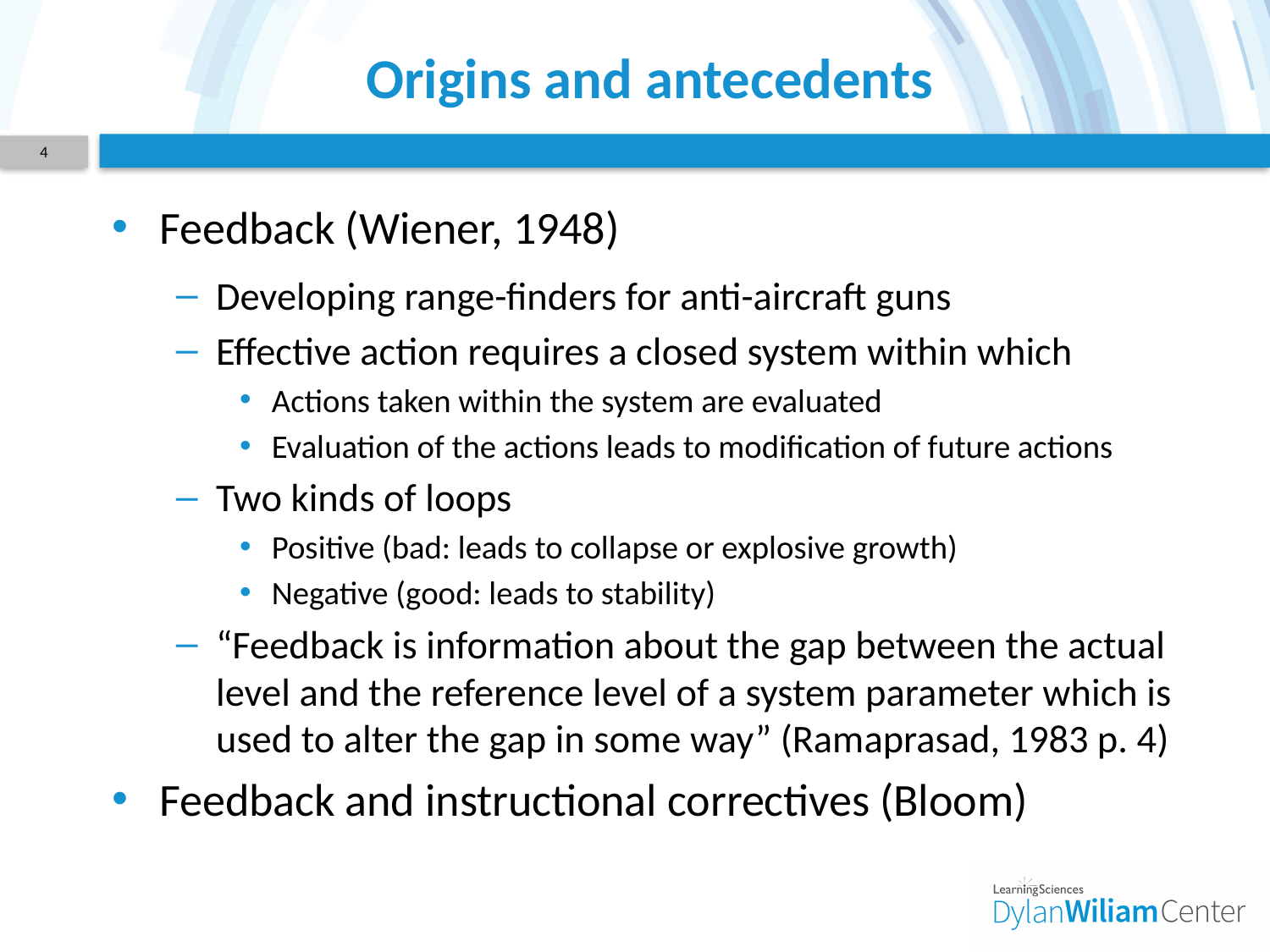

# Origins and antecedents
4
Feedback (Wiener, 1948)
Developing range-finders for anti-aircraft guns
Effective action requires a closed system within which
Actions taken within the system are evaluated
Evaluation of the actions leads to modification of future actions
Two kinds of loops
Positive (bad: leads to collapse or explosive growth)
Negative (good: leads to stability)
“Feedback is information about the gap between the actual level and the reference level of a system parameter which is used to alter the gap in some way” (Ramaprasad, 1983 p. 4)
Feedback and instructional correctives (Bloom)